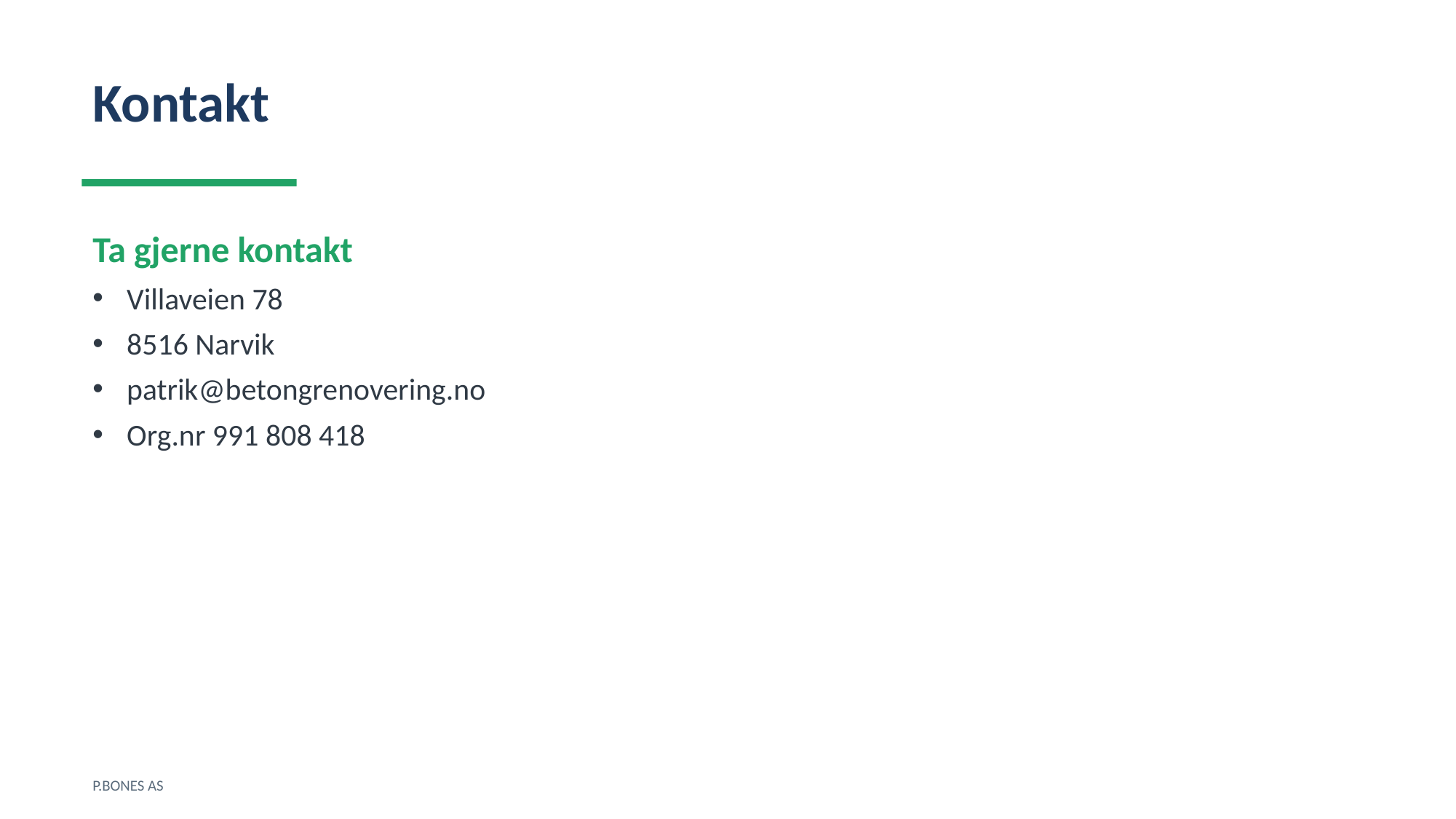

Kontakt

Ta gjerne kontakt
Villaveien 78
8516 Narvik
patrik@betongrenovering.no
Org.nr 991 808 418
P.BONES AS